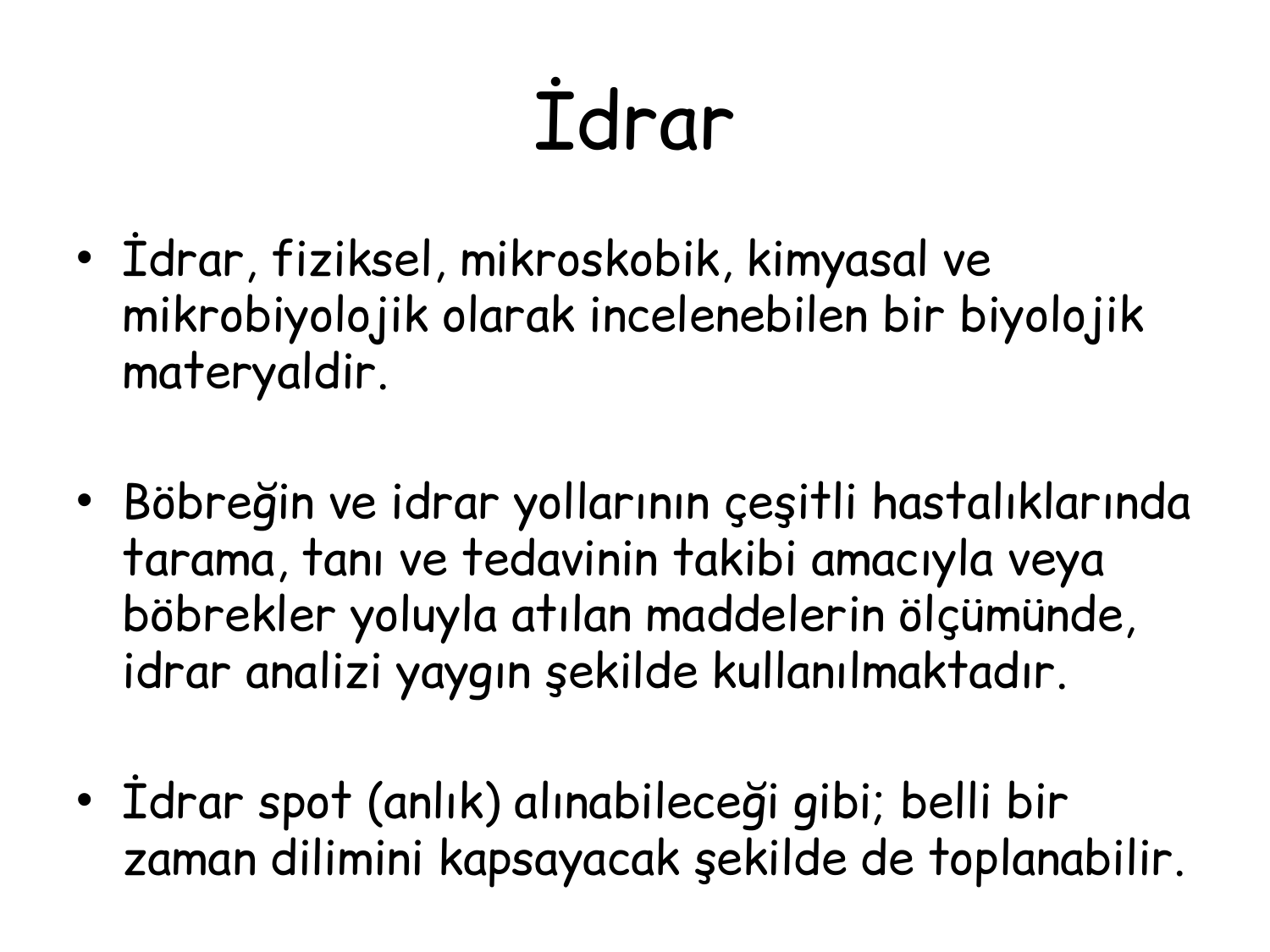

# İdrar
İdrar, fiziksel, mikroskobik, kimyasal ve mikrobiyolojik olarak incelenebilen bir biyolojik materyaldir.

Böbreğin ve idrar yollarının çeşitli hastalıklarında tarama, tanı ve tedavinin takibi amacıyla veya böbrekler yoluyla atılan maddelerin ölçümünde, idrar analizi yaygın şekilde kullanılmaktadır.

İdrar spot (anlık) alınabileceği gibi; belli bir zaman dilimini kapsayacak şekilde de toplanabilir.